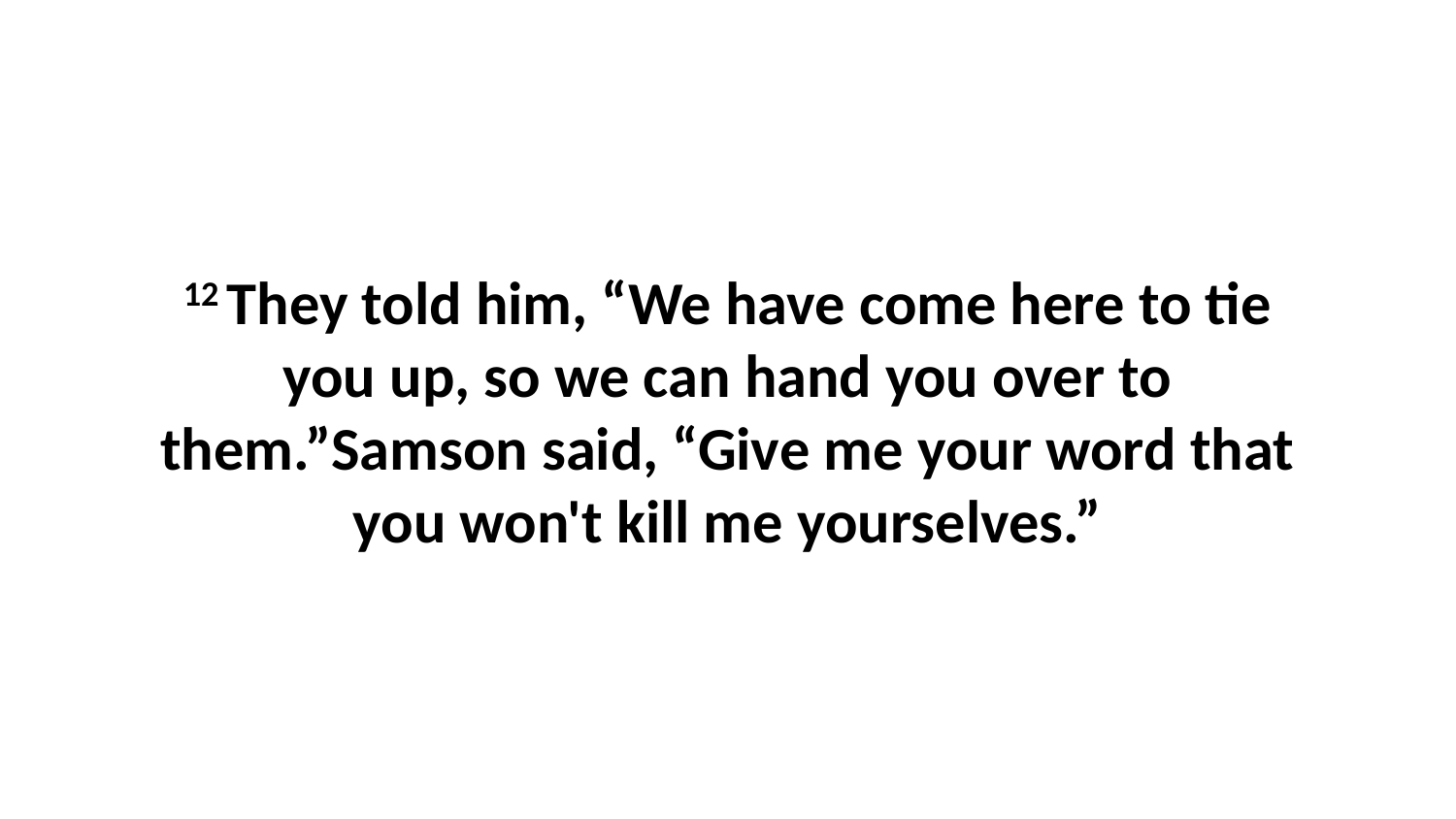

12 They told him, “We have come here to tie you up, so we can hand you over to them.”Samson said, “Give me your word that you won't kill me yourselves.”